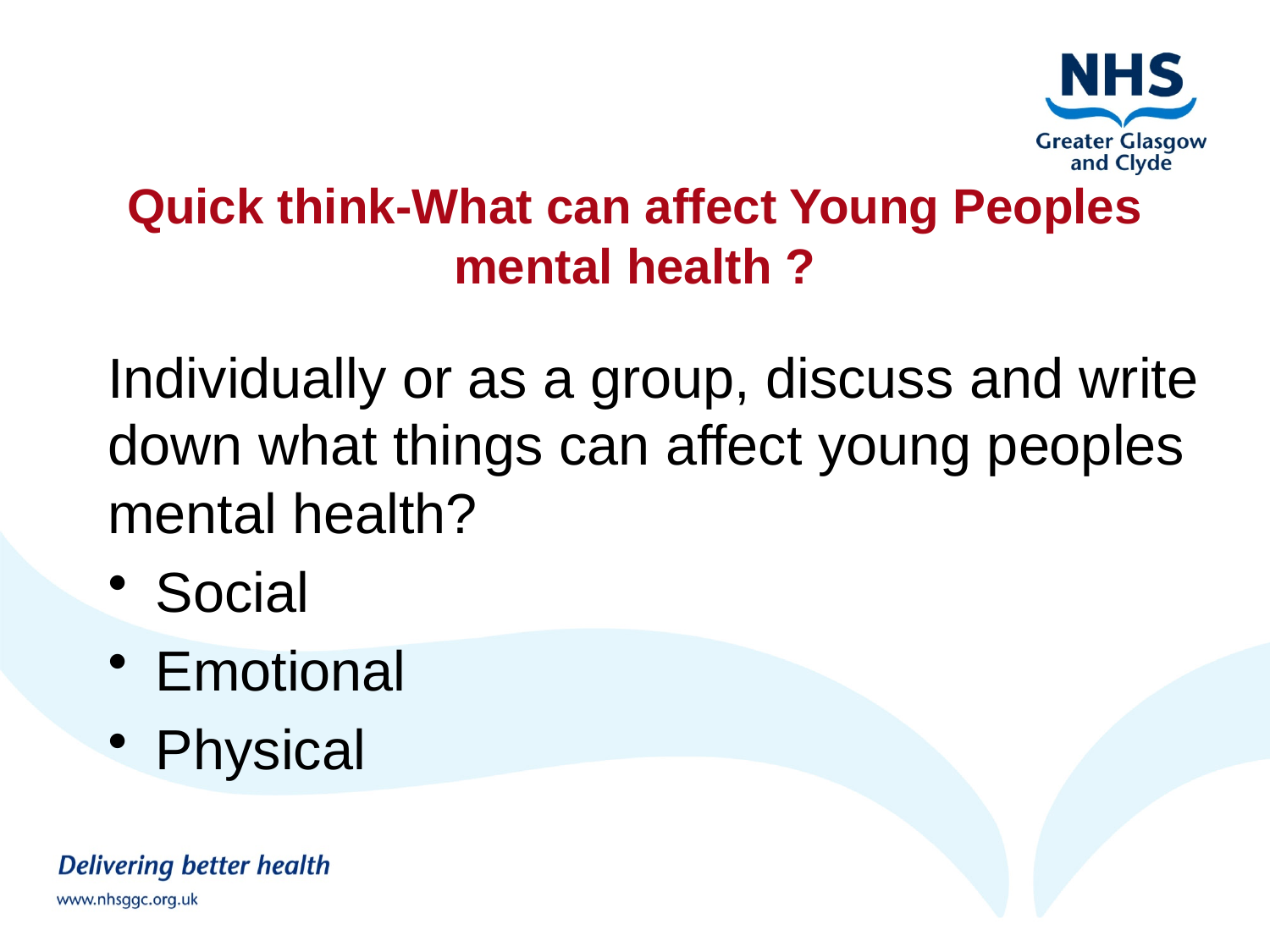

# Quick think-What can affect Young Peoples mental health ?

Individually or as a group, discuss and write down what things can affect young peoples mental health?
Social
Emotional
Physical